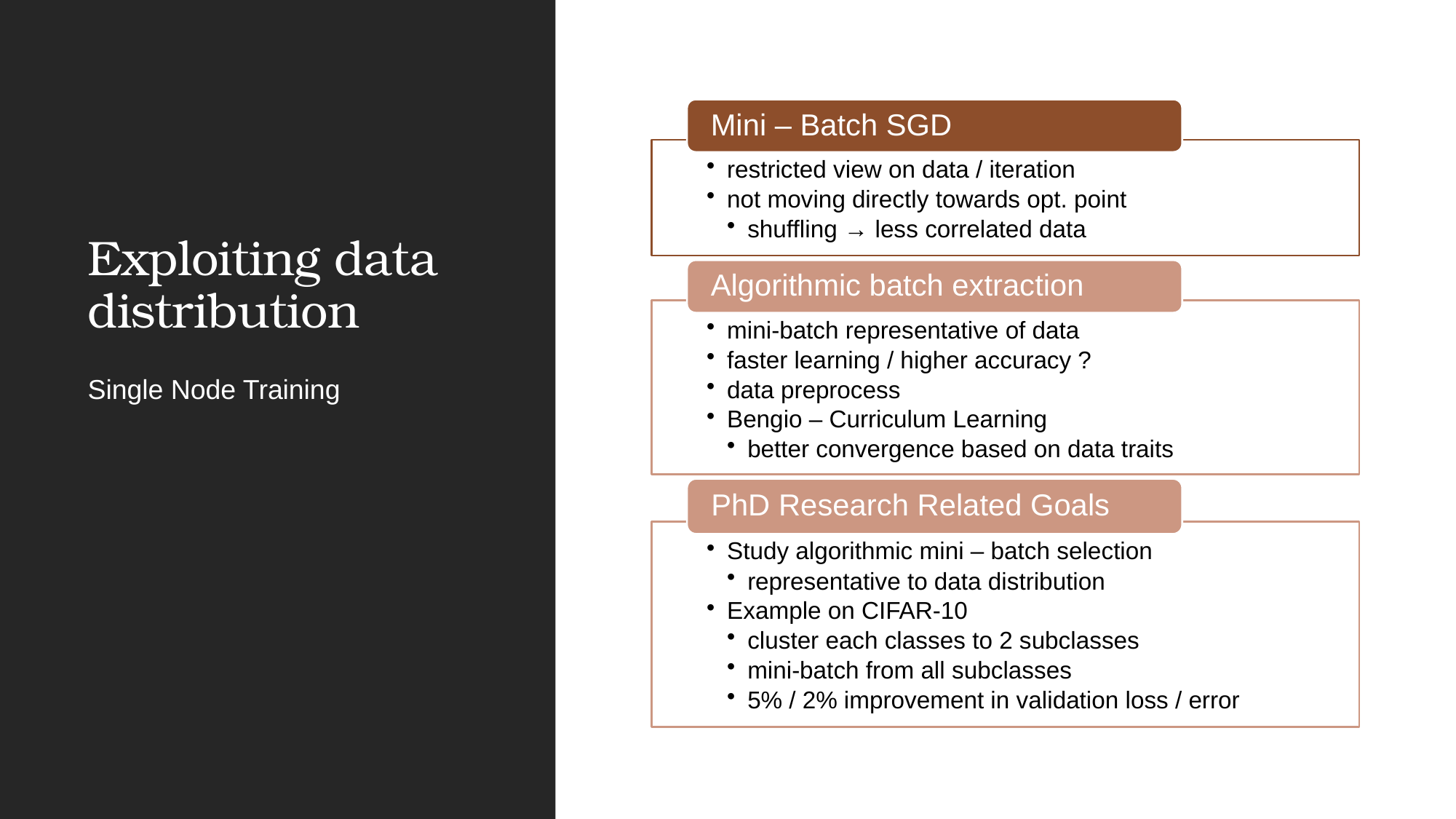

# Exploiting data distribution
restricted view on data / iteration
not moving directly towards opt. point
shuffling → less correlated data
Mini – Batch SGD
mini-batch representative of data
faster learning / higher accuracy ?
data preprocess
Bengio – Curriculum Learning
better convergence based on data traits
Algorithmic batch extraction
Study algorithmic mini – batch selection
representative to data distribution
Example on CIFAR-10
cluster each classes to 2 subclasses
mini-batch from all subclasses
5% / 2% improvement in validation loss / error
PhD Research Related Goals
Single Node Training